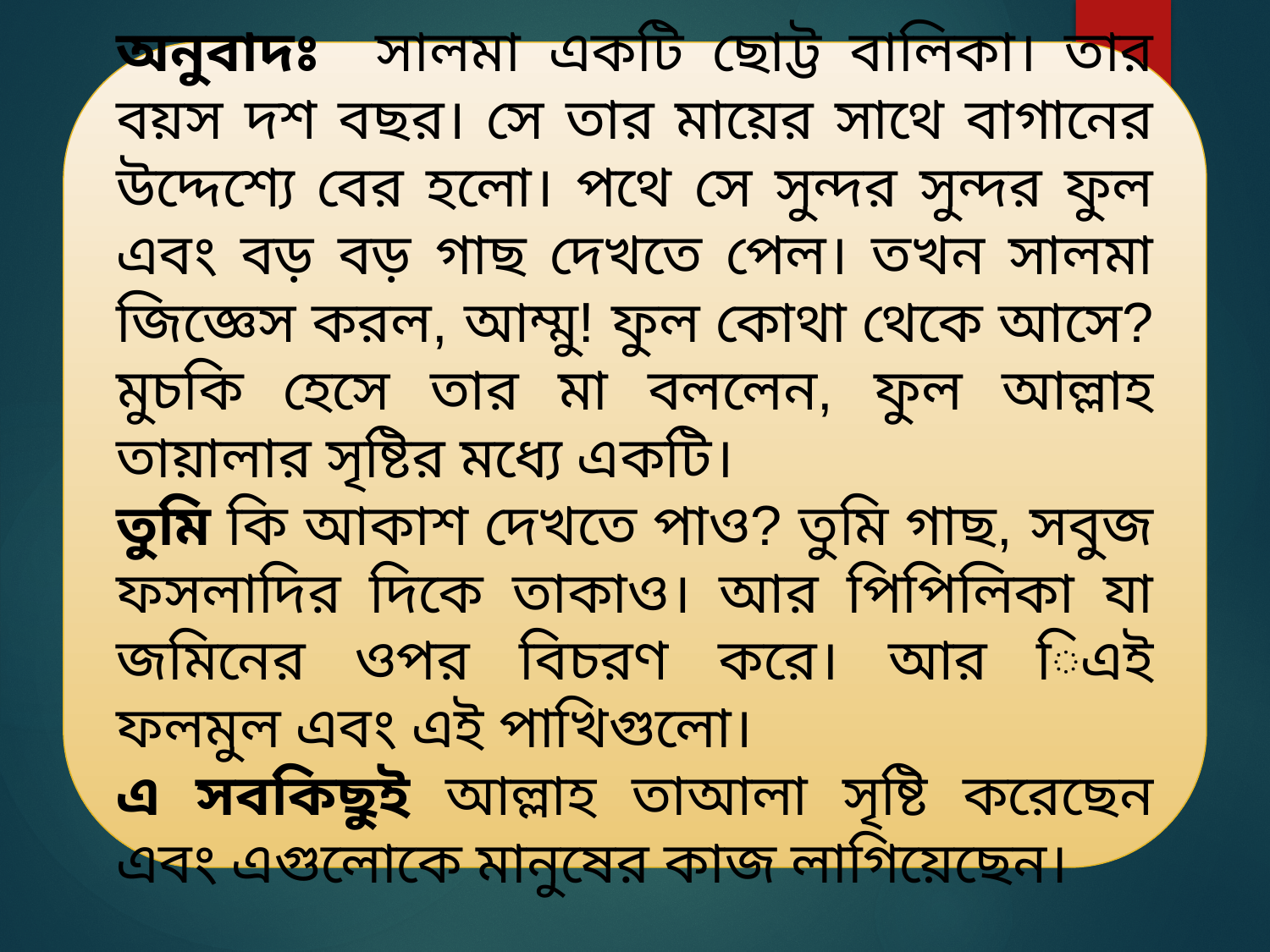

অনুবাদঃ  সালমা একটি ছোট্ট বালিকা। তার বয়স দশ বছর। সে তার মায়ের সাথে বাগানের উদ্দেশ্যে বের হলো। পথে সে সুন্দর সুন্দর ফুল এবং বড় বড় গাছ দেখতে পেল। তখন সালমা জিজ্ঞেস করল, আম্মু! ফুল কোথা থেকে আসে? মুচকি হেসে তার মা বললেন, ফুল আল্লাহ তায়ালার সৃষ্টির মধ্যে একটি।
তুমি কি আকাশ দেখতে পাও? তুমি গাছ, সবুজ ফসলাদির দিকে তাকাও। আর পিপিলিকা যা জমিনের ওপর বিচরণ করে। আর িএই ফলমুল এবং এই পাখিগুলো।
এ সবকিছুই আল্লাহ তাআলা সৃষ্টি করেছেন এবং এগুলোকে মানুষের কাজ লাগিয়েছেন।